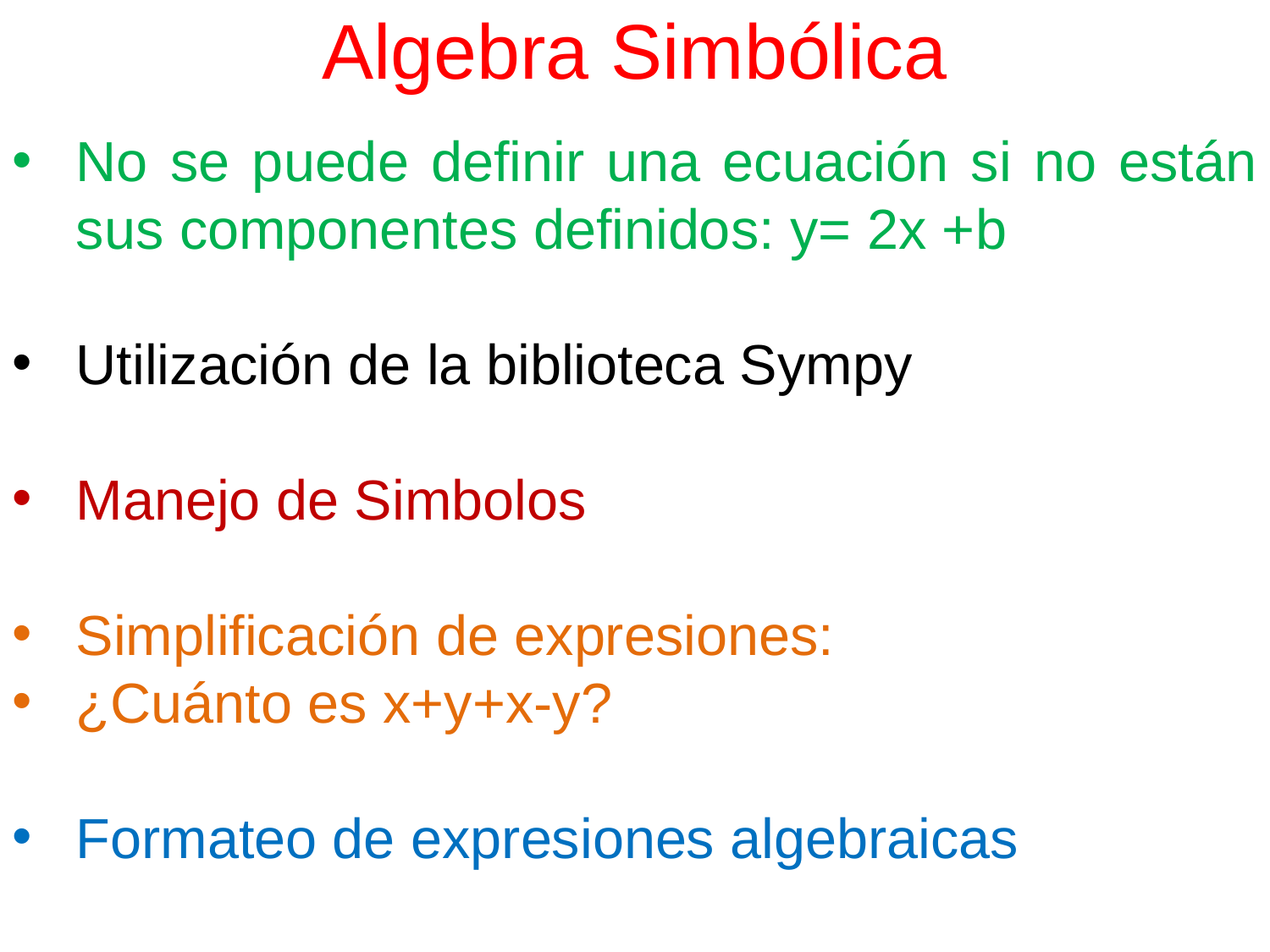

# Algebra Simbólica
No se puede definir una ecuación si no están sus componentes definidos: y= 2x +b

Utilización de la biblioteca Sympy

Manejo de Simbolos

Simplificación de expresiones:
¿Cuánto es x+y+x-y?

Formateo de expresiones algebraicas